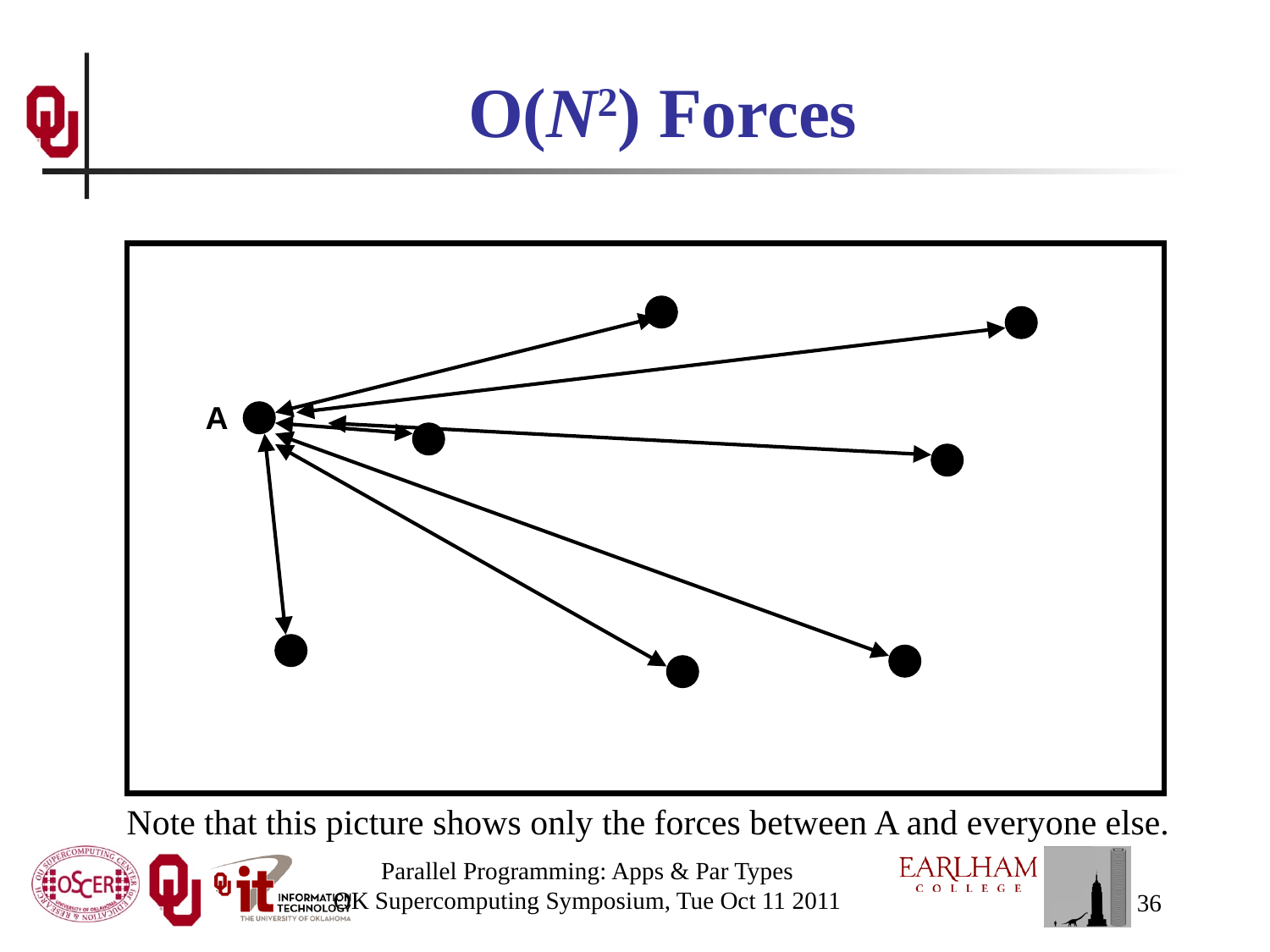

# O(N2) Forces

A

Note that this picture shows only the forces between A and everyone else.
Parallel Programming: Apps & Par Types
OK Supercomputing Symposium, Tue Oct 11 2011
36